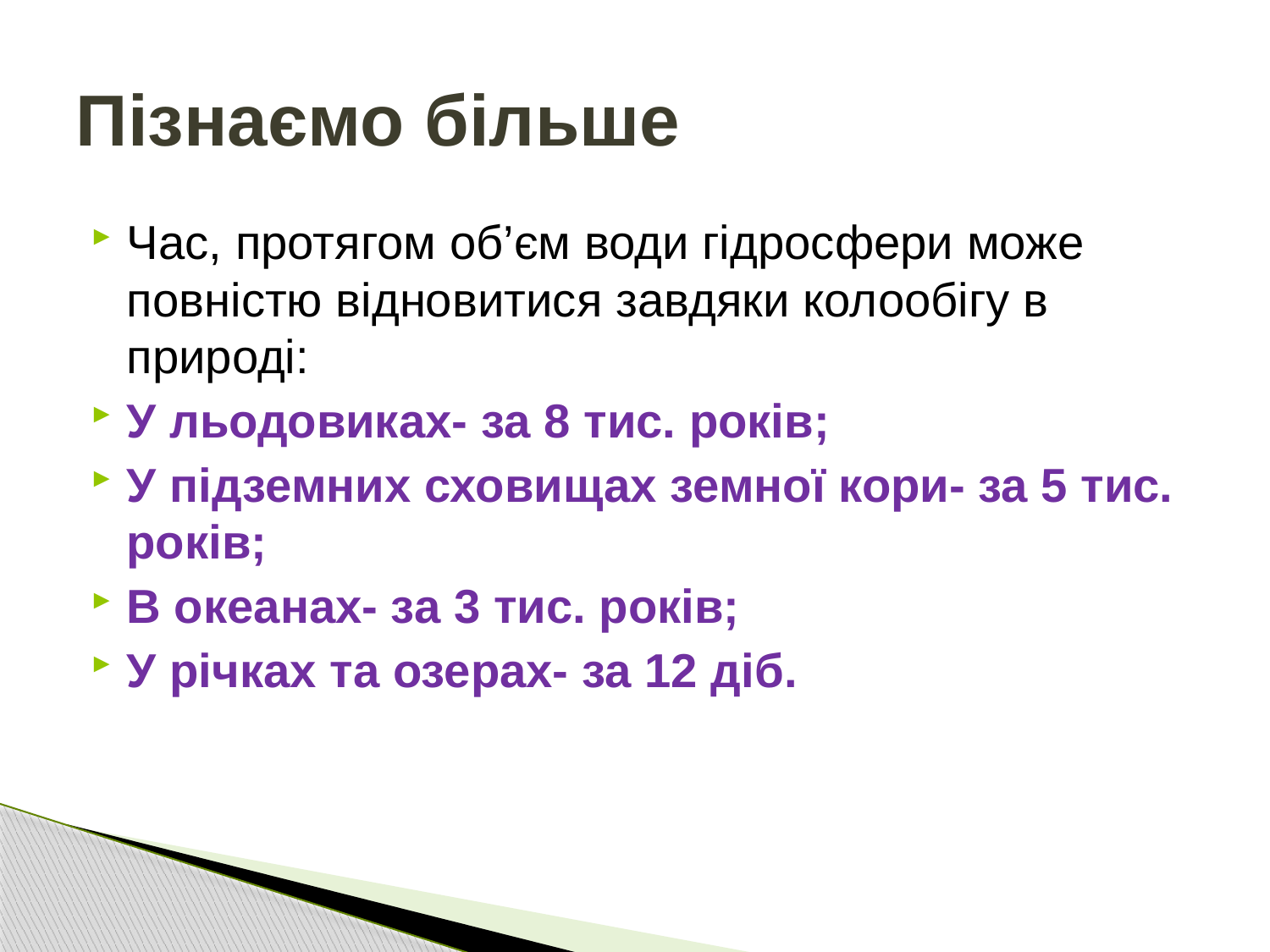

# Пізнаємо більше
Час, протягом об’єм води гідросфери може повністю відновитися завдяки колообігу в природі:
У льодовиках- за 8 тис. років;
У підземних сховищах земної кори- за 5 тис. років;
В океанах- за 3 тис. років;
У річках та озерах- за 12 діб.